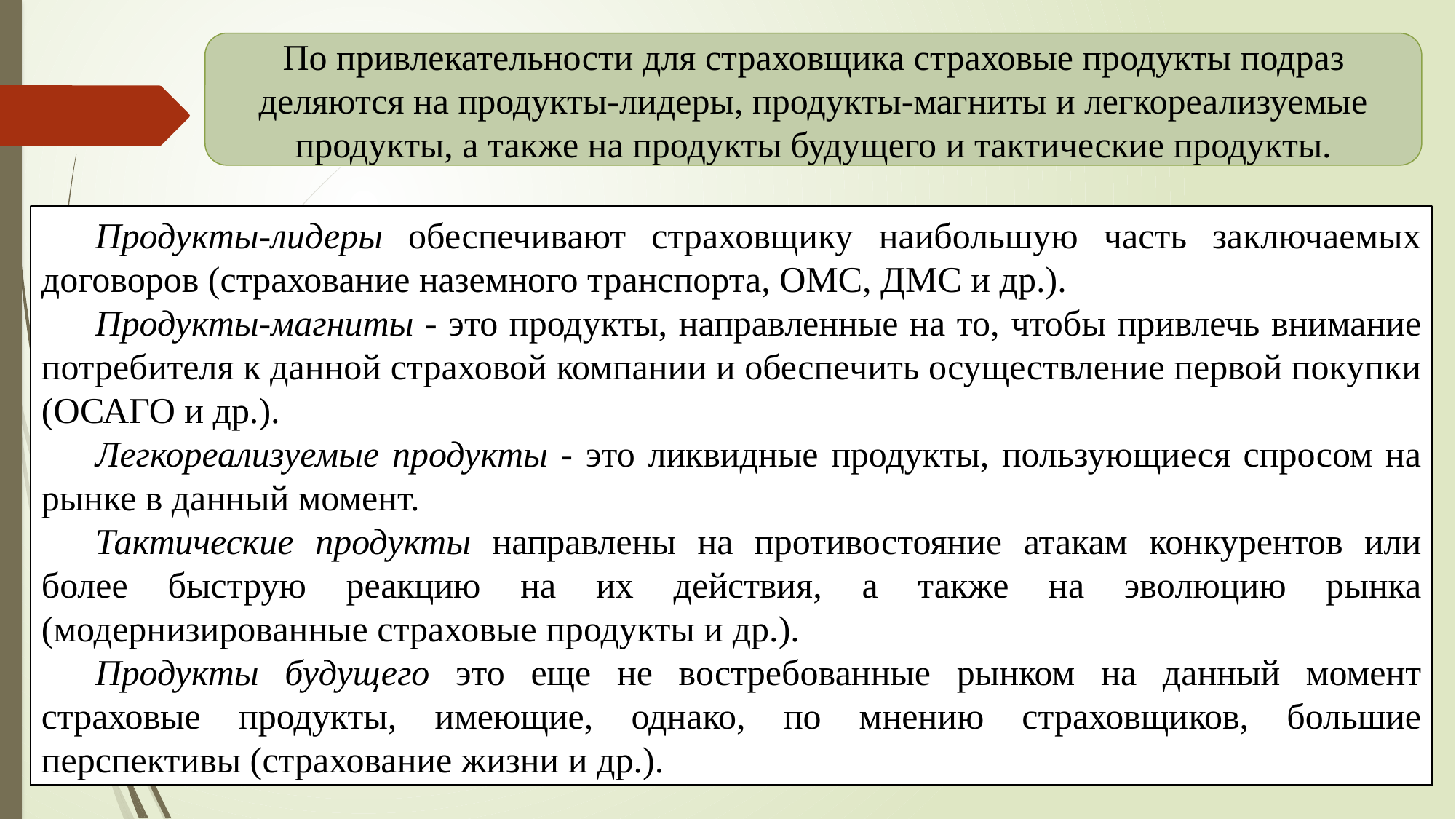

По привлекательности для страховщика страховые продукты подраз­деляются на продукты-лидеры, продукты-магниты и легкореализуемые продукты, а также на продукты будущего и тактические продукты.
Продукты-лидеры обеспечивают страховщику наибольшую часть заключаемых договоров (страхование наземного транспорта, ОМС, ДМС и др.).
Продукты-магниты - это продукты, направленные на то, чтобы при­влечь внимание потребителя к данной страховой компании и обеспе­чить осуществление первой покупки (ОСАГО и др.).
Легкореализуемые продукты - это ликвидные продукты, пользую­щиеся спросом на рынке в данный момент.
Тактические продукты направлены на противостояние атакам кон­курентов или более быструю реакцию на их действия, а также на эво­люцию рынка (модернизированные страховые продукты и др.).
Продукты будущего это еще не востребованные рынком на данный момент страховые продукты, имеющие, однако, по мнению страховщи­ков, большие перспективы (страхование жизни и др.).